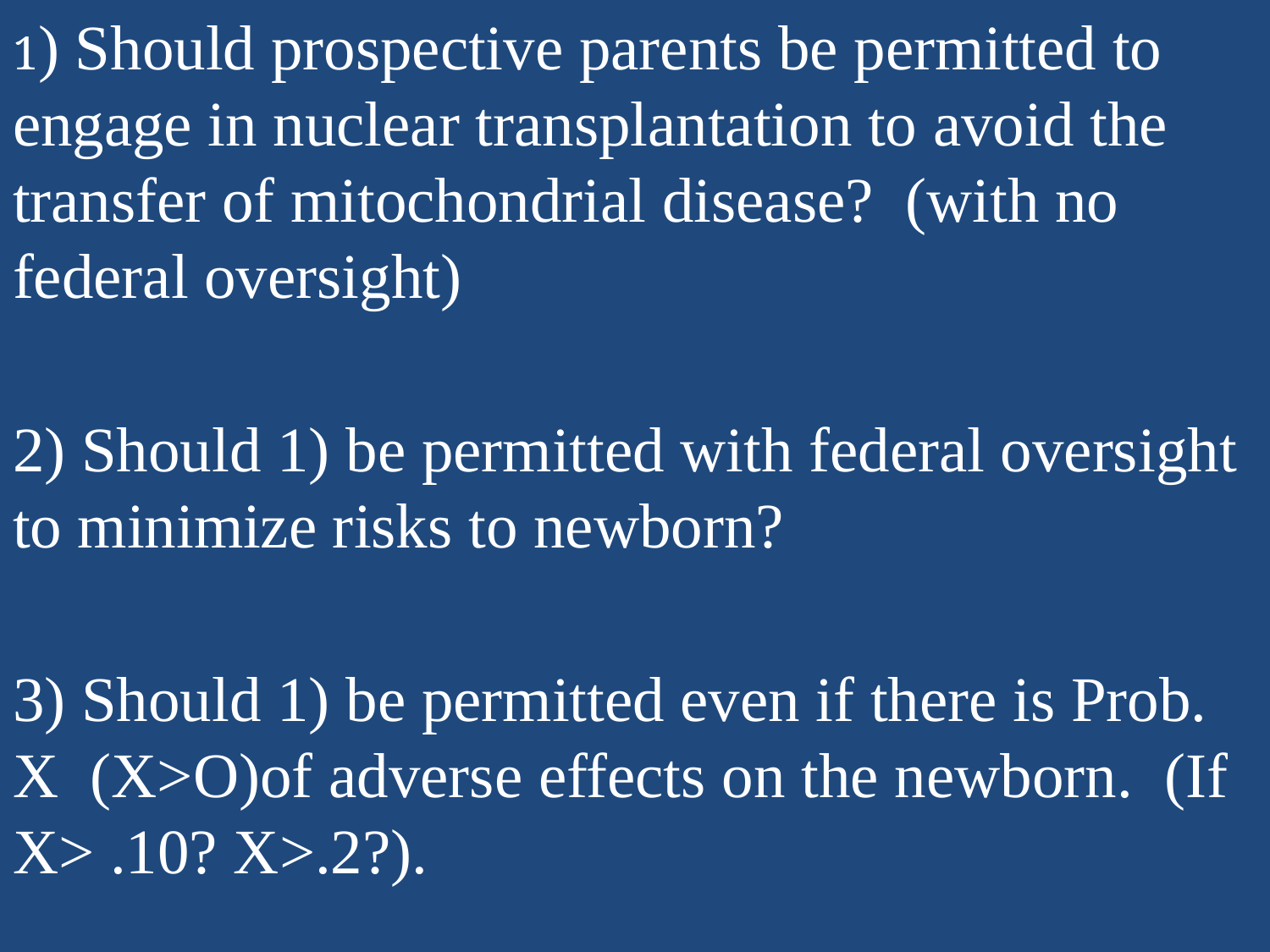

1) Should prospective parents be permitted to engage in nuclear transplantation to avoid the transfer of mitochondrial disease?  (with no federal oversight)

2) Should 1) be permitted with federal oversight to minimize risks to newborn?

3) Should 1) be permitted even if there is Prob. X  (X>O)of adverse effects on the newborn.  (If X> .10? X>.2?).